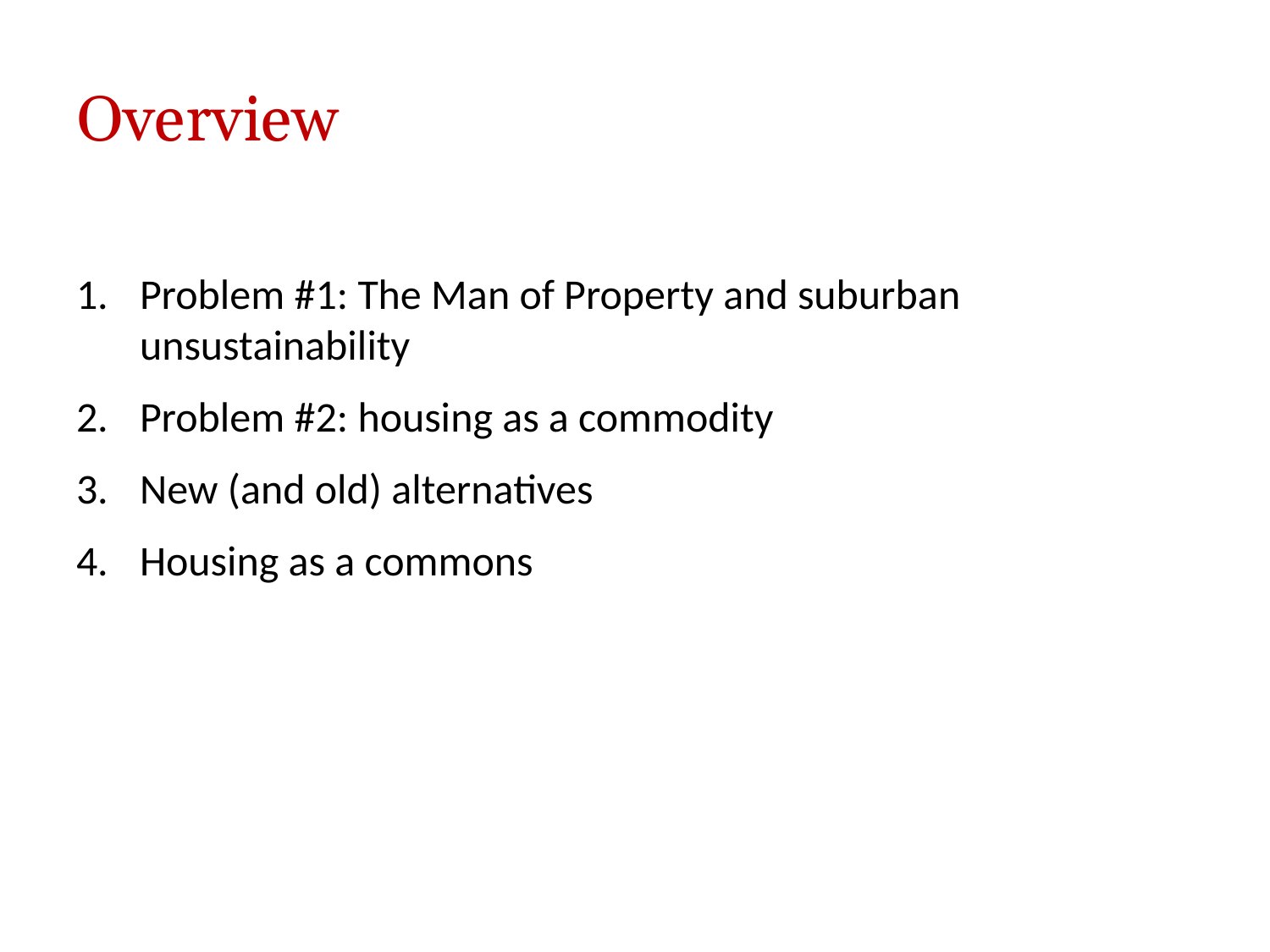

# Overview
Problem #1: The Man of Property and suburban unsustainability
Problem #2: housing as a commodity
New (and old) alternatives
Housing as a commons